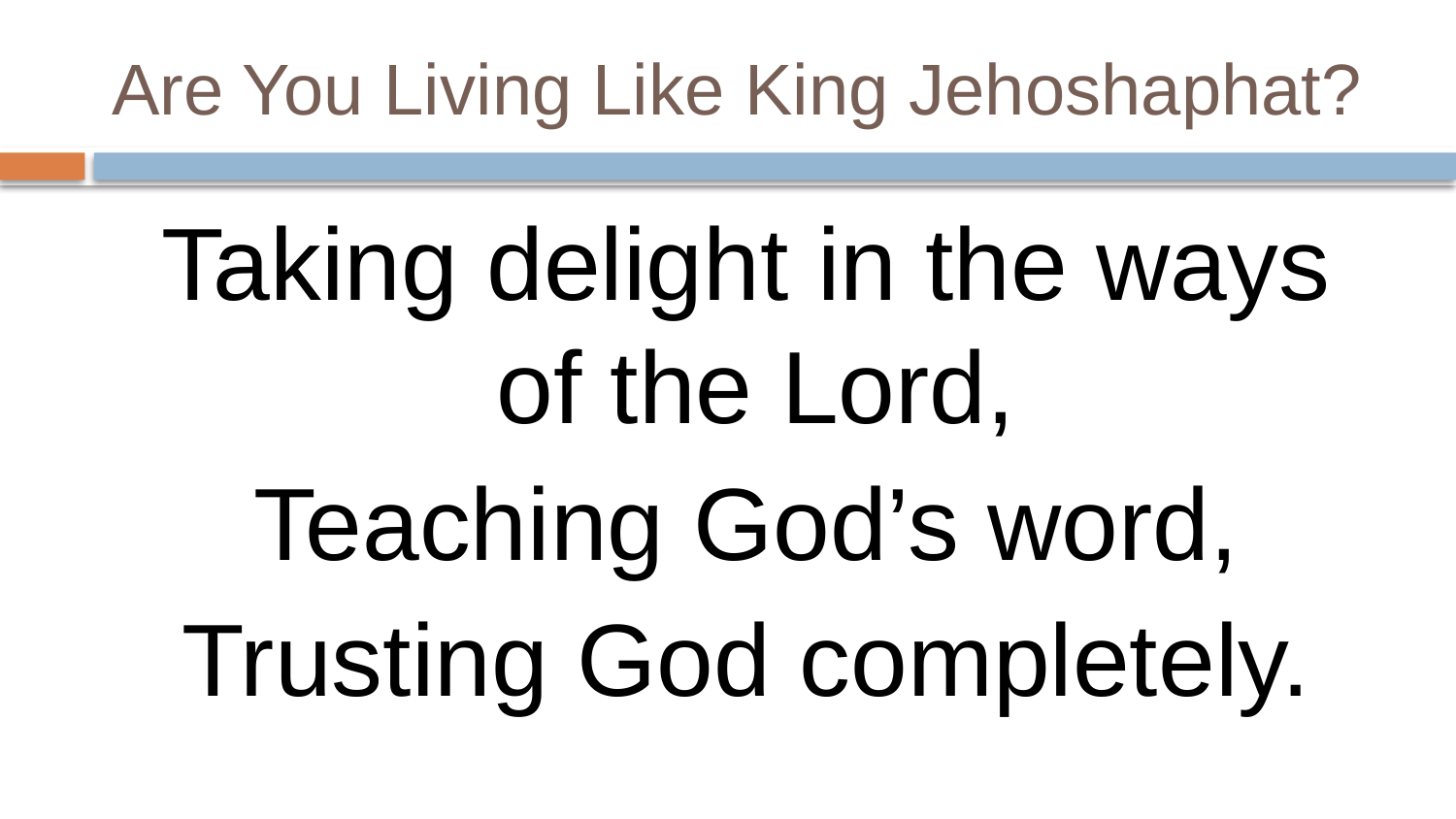

# Are You Living Like King Jehoshaphat?
Taking delight in the ways of the Lord,
Teaching God’s word,
Trusting God completely.